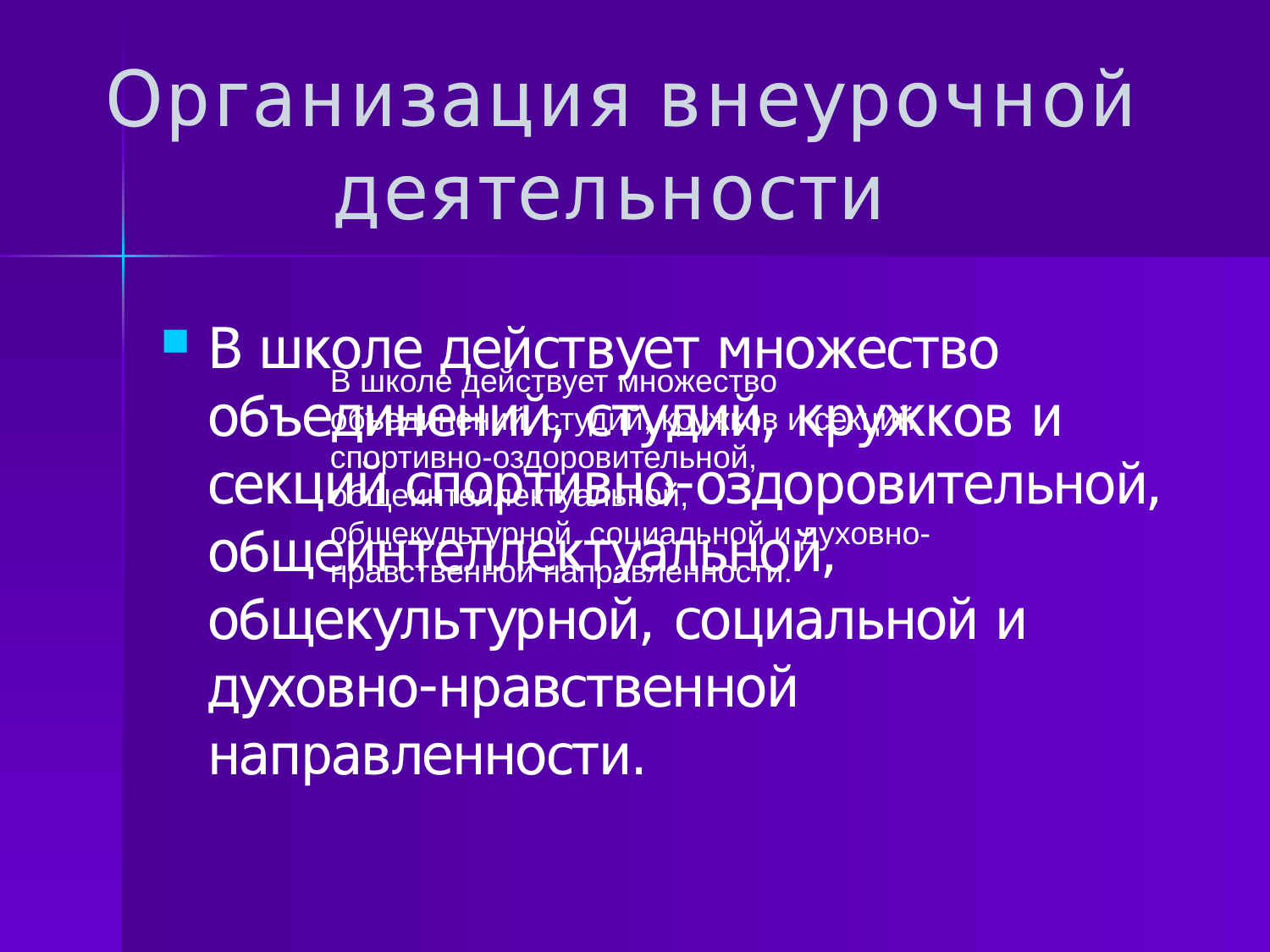

# Организация внеурочной деятельности
В школе действует множество объединений, студий, кружков и секций спортивно-оздоровительной, общеинтеллектуальной, общекультурной, социальной и духовно-нравственной направленности.

В школе действует множество объединений, студий, кружков и секций спортивно-оздоровительной, общеинтеллектуальной, общекультурной, социальной и духовно-нравственной направленности.